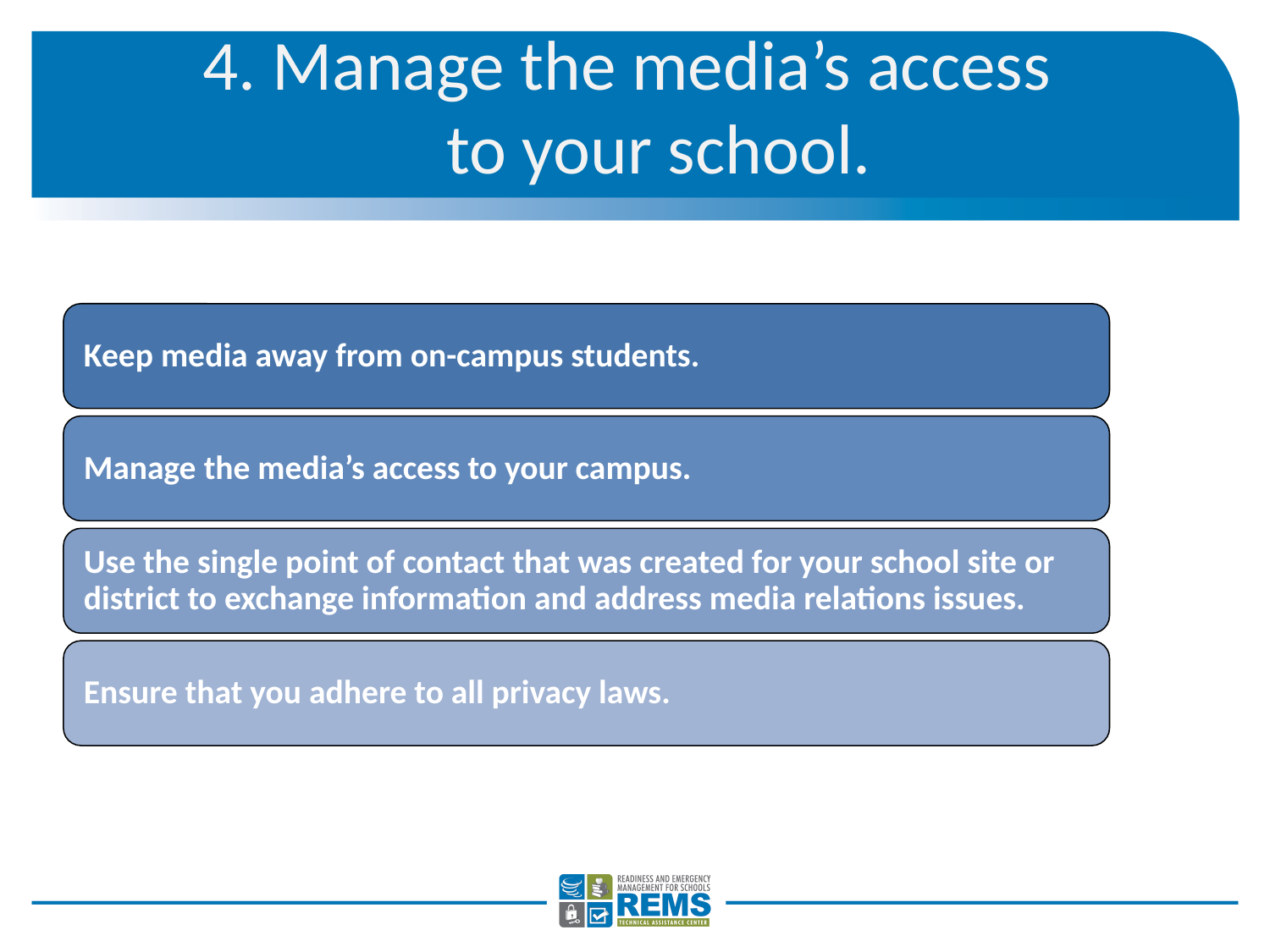

# 4. Manage the media’s access to your school.
Keep media away from on-campus students.
Manage the media’s access to your campus.
Use the single point of contact that was created for your school site or district to exchange information and address media relations issues.
Ensure that you adhere to all privacy laws.